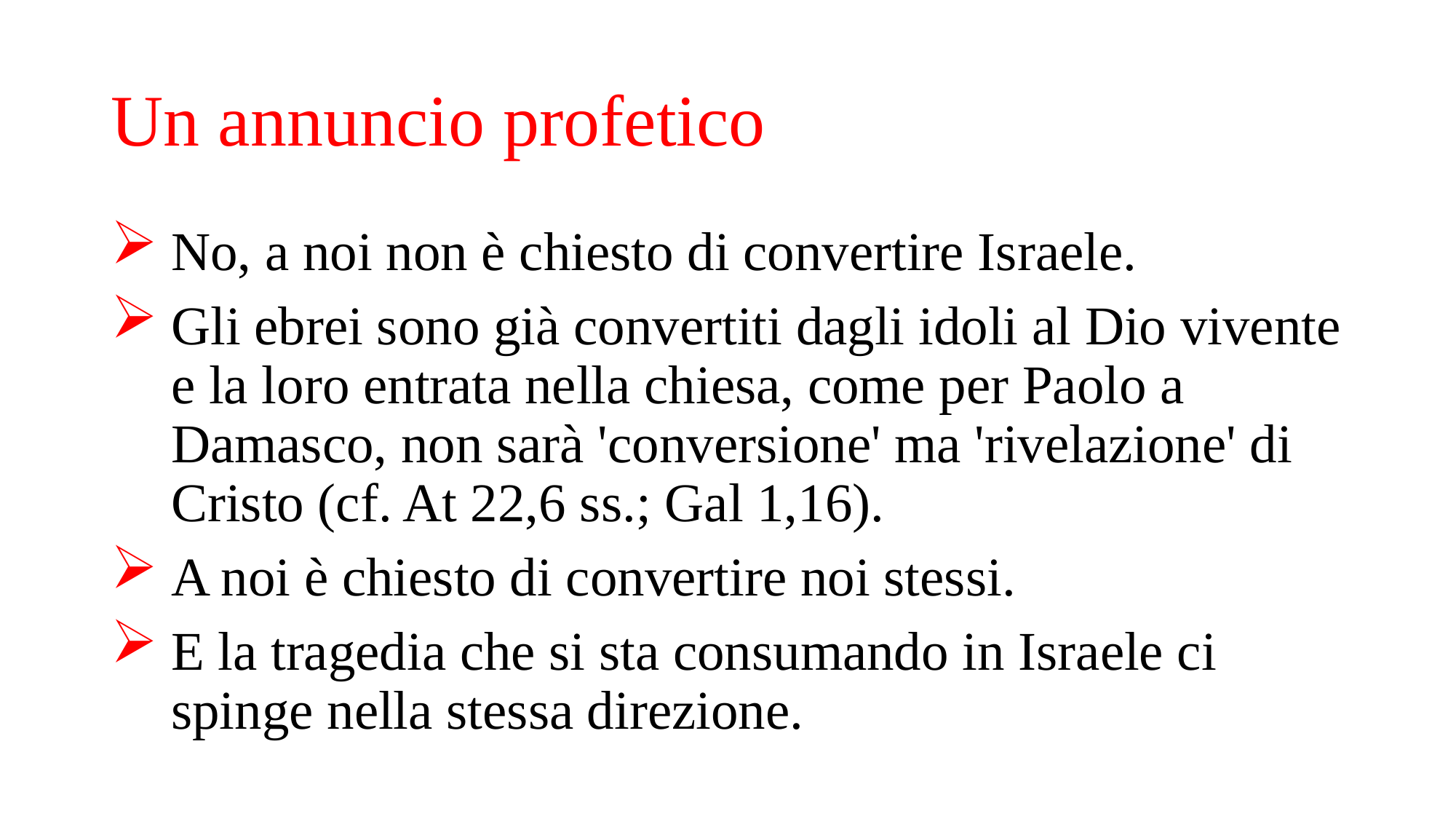

# Un annuncio profetico
No, a noi non è chiesto di convertire Israele.
Gli ebrei sono già convertiti dagli idoli al Dio vivente e la loro entrata nella chiesa, come per Paolo a Damasco, non sarà 'conversione' ma 'rivelazione' di Cristo (cf. At 22,6 ss.; Gal 1,16).
A noi è chiesto di convertire noi stessi.
E la tragedia che si sta consumando in Israele ci spinge nella stessa direzione.